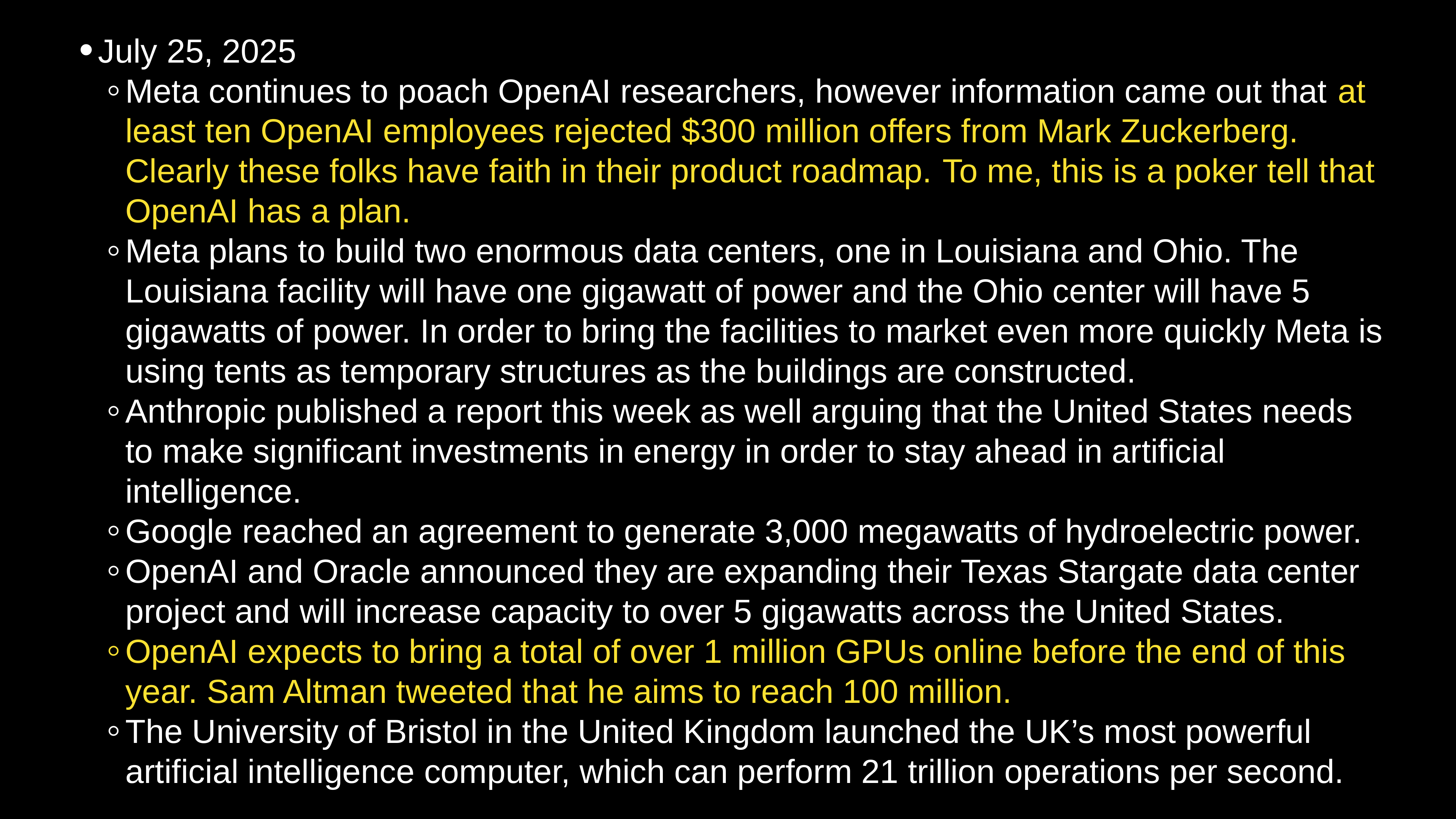

July 25, 2025
Meta continues to poach OpenAI researchers, however information came out that at least ten OpenAI employees rejected $300 million offers from Mark Zuckerberg. Clearly these folks have faith in their product roadmap. To me, this is a poker tell that OpenAI has a plan.
Meta plans to build two enormous data centers, one in Louisiana and Ohio. The Louisiana facility will have one gigawatt of power and the Ohio center will have 5 gigawatts of power. In order to bring the facilities to market even more quickly Meta is using tents as temporary structures as the buildings are constructed.
Anthropic published a report this week as well arguing that the United States needs to make significant investments in energy in order to stay ahead in artificial intelligence.
Google reached an agreement to generate 3,000 megawatts of hydroelectric power.
OpenAI and Oracle announced they are expanding their Texas Stargate data center project and will increase capacity to over 5 gigawatts across the United States.
OpenAI expects to bring a total of over 1 million GPUs online before the end of this year. Sam Altman tweeted that he aims to reach 100 million.
The University of Bristol in the United Kingdom launched the UK’s most powerful artificial intelligence computer, which can perform 21 trillion operations per second.